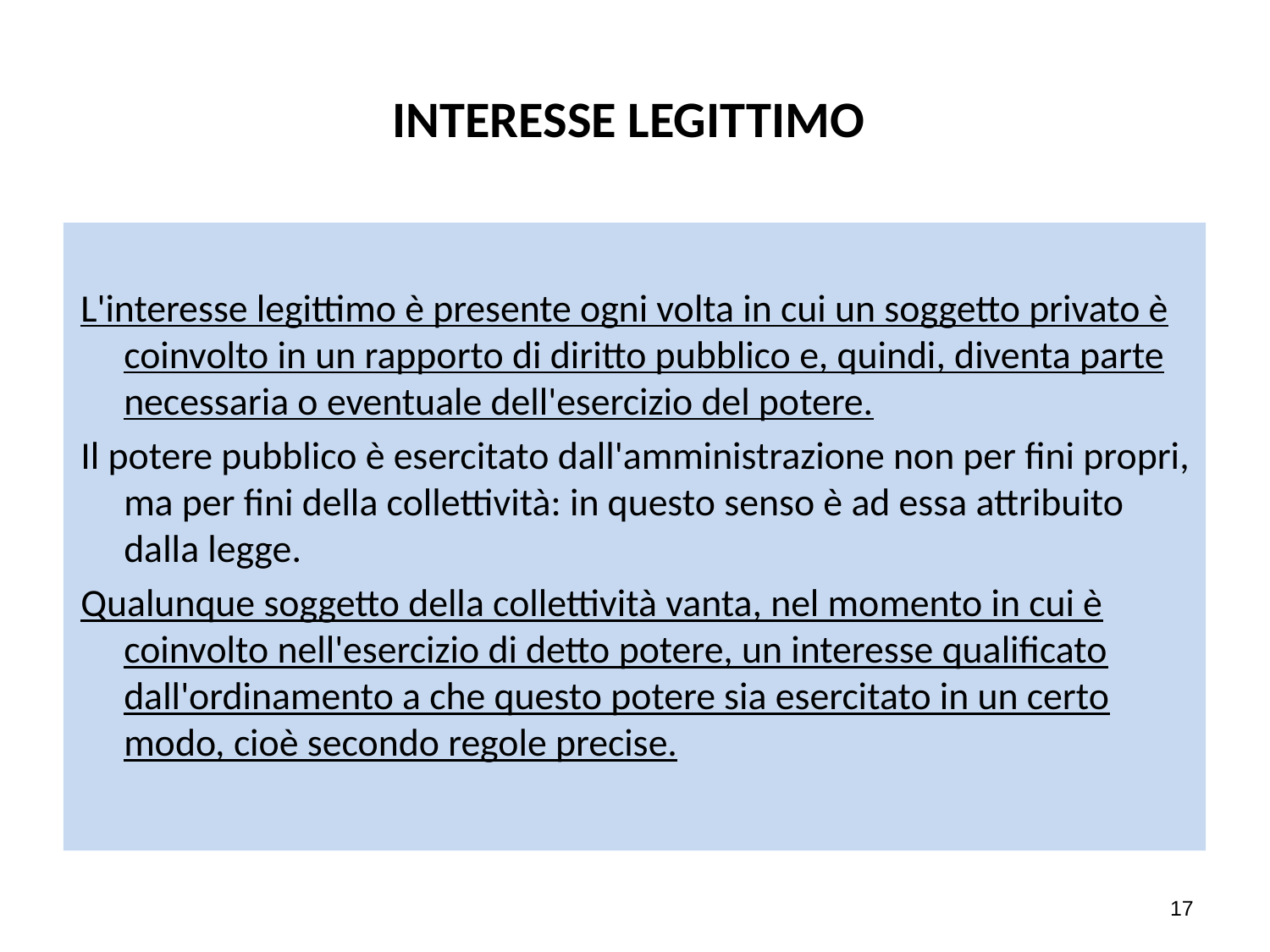

# INTERESSE LEGITTIMO

L'interesse legittimo è presente ogni volta in cui un soggetto privato è coinvolto in un rapporto di diritto pubblico e, quindi, diventa parte necessaria o eventuale dell'esercizio del potere.
Il potere pubblico è esercitato dall'amministrazione non per fini propri, ma per fini della collettività: in questo senso è ad essa attribuito dalla legge.
Qualunque soggetto della collettività vanta, nel momento in cui è coinvolto nell'esercizio di detto potere, un interesse qualificato dall'ordinamento a che questo potere sia esercitato in un certo modo, cioè secondo regole precise.
17